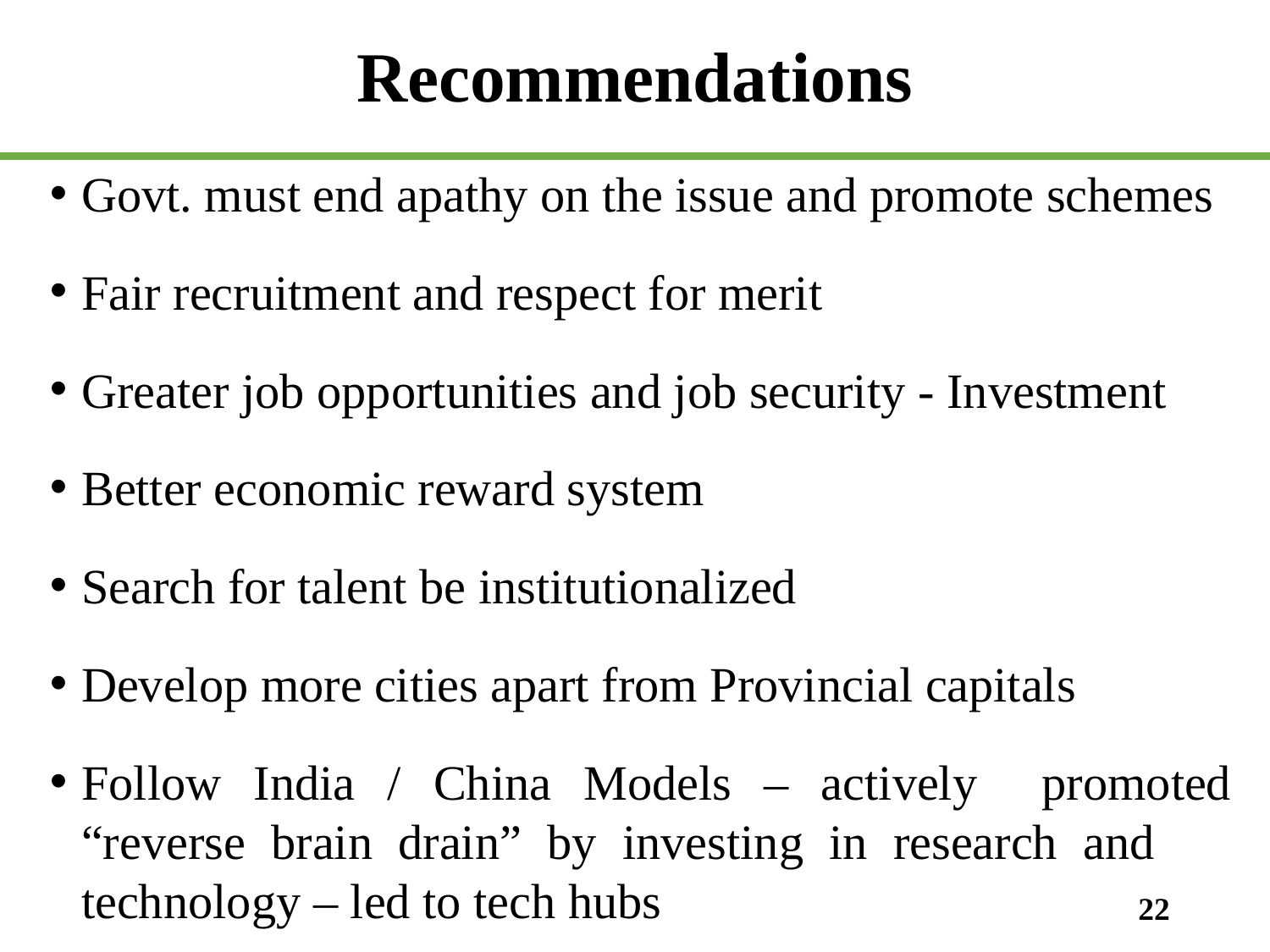

# Recommendations
Govt. must end apathy on the issue and promote schemes
Fair recruitment and respect for merit
Greater job opportunities and job security - Investment
Better economic reward system
Search for talent be institutionalized
Develop more cities apart from Provincial capitals
Follow India / China Models – actively  promoted “reverse brain drain” by investing in research and    technology – led to tech hubs

22